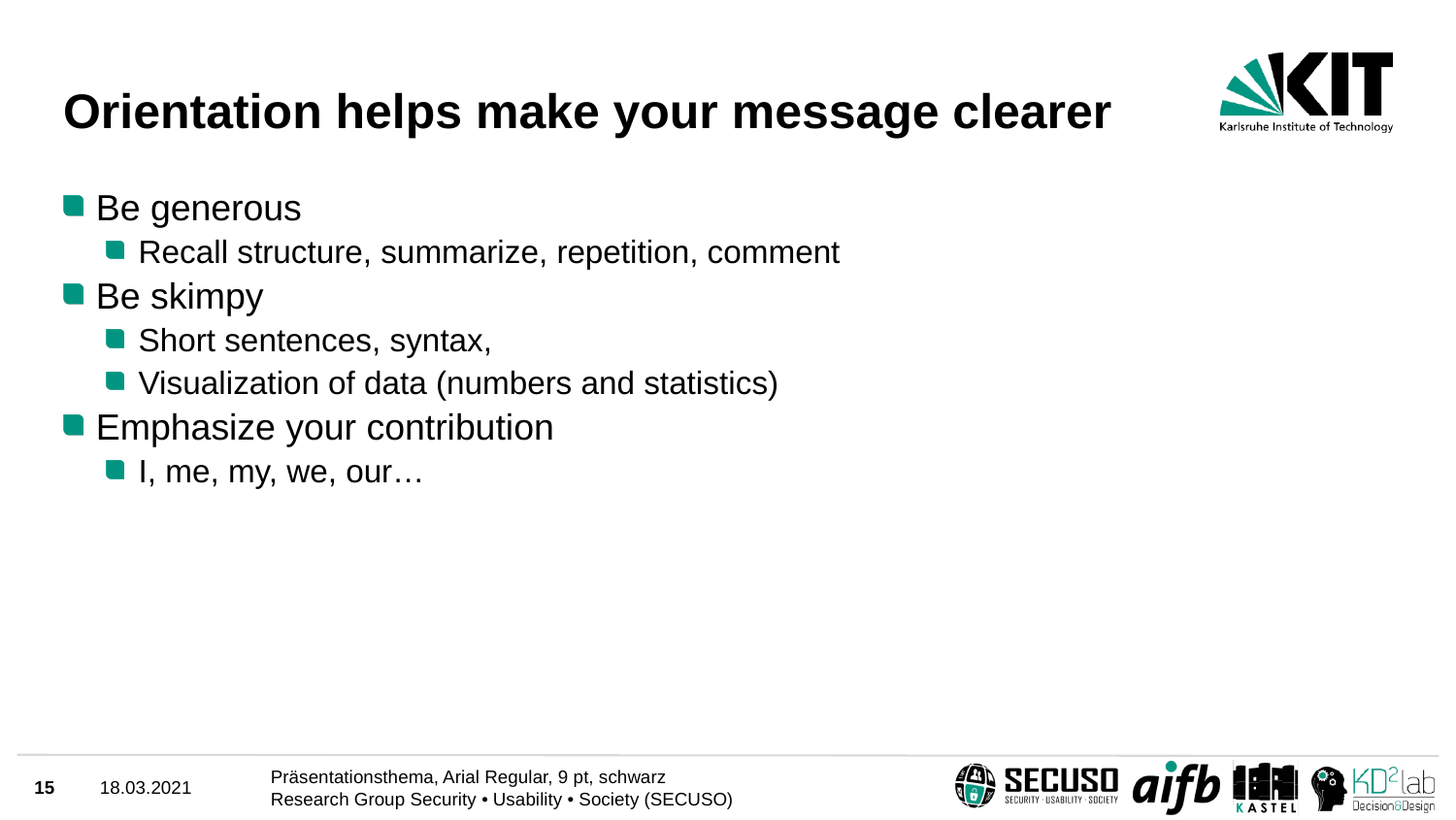

# Orientation helps make your message clearer
Be generous
Recall structure, summarize, repetition, comment
Be skimpy
Short sentences, syntax,
Visualization of data (numbers and statistics)
Emphasize your contribution
I, me, my, we, our…

15
18.03.2021